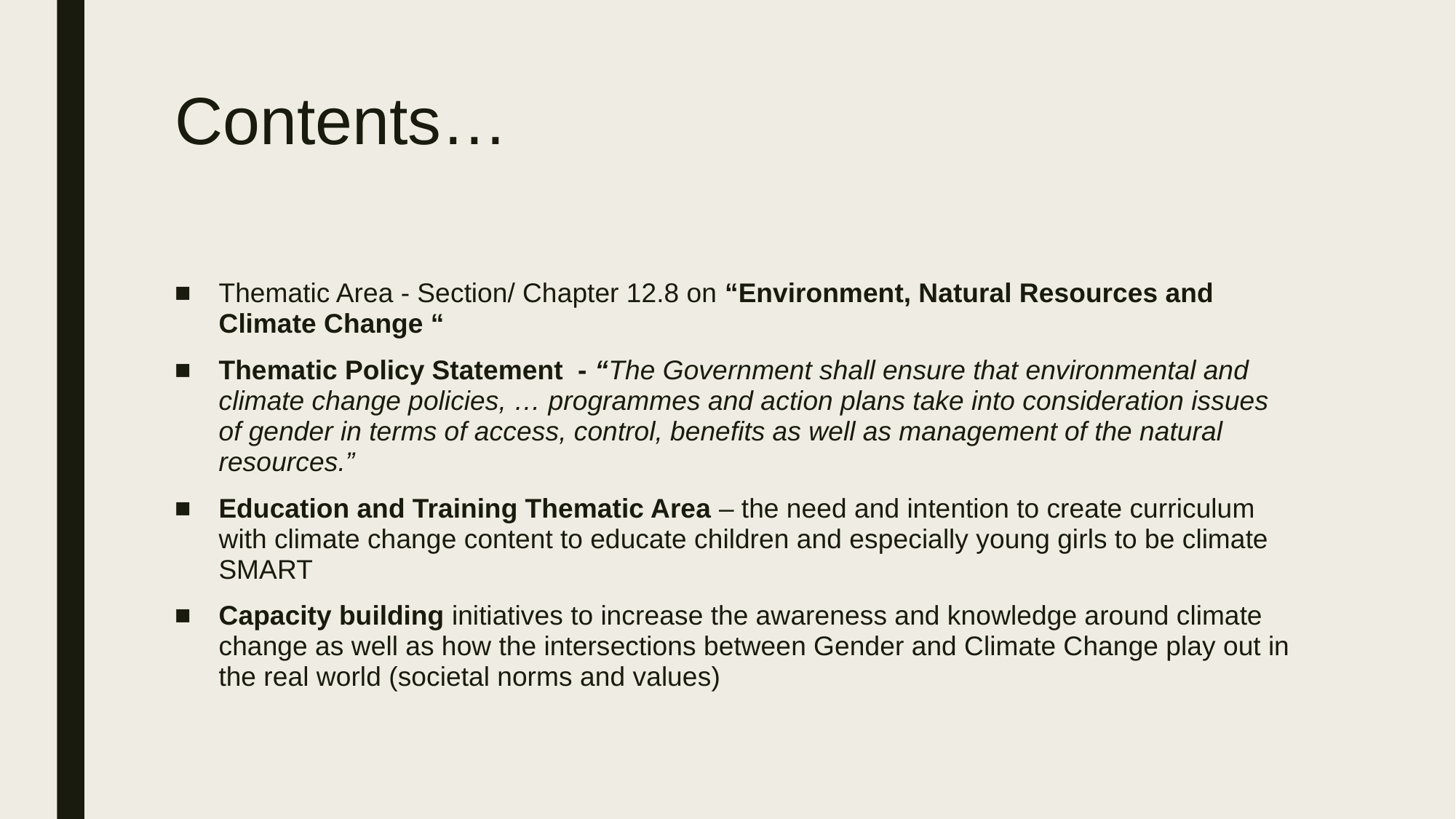

# Contents…
Thematic Area - Section/ Chapter 12.8 on “Environment, Natural Resources and Climate Change “
Thematic Policy Statement  - “The Government shall ensure that environmental and climate change policies, … programmes and action plans take into consideration issues of gender in terms of access, control, benefits as well as management of the natural resources.”
Education and Training Thematic Area – the need and intention to create curriculum with climate change content to educate children and especially young girls to be climate SMART
Capacity building initiatives to increase the awareness and knowledge around climate change as well as how the intersections between Gender and Climate Change play out in the real world (societal norms and values)